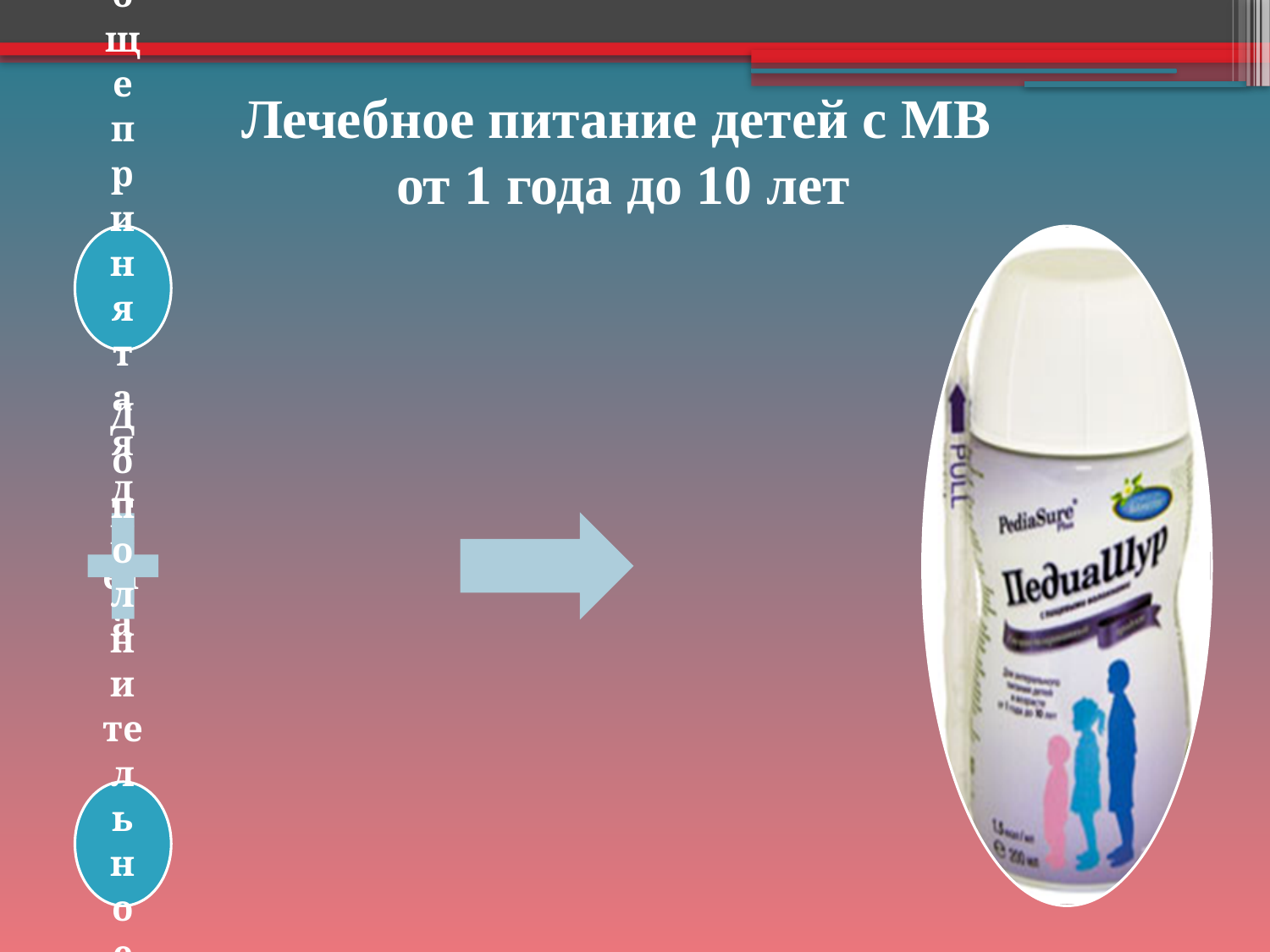

# Лечебное питание детей с МВ от 1 года до 10 лет